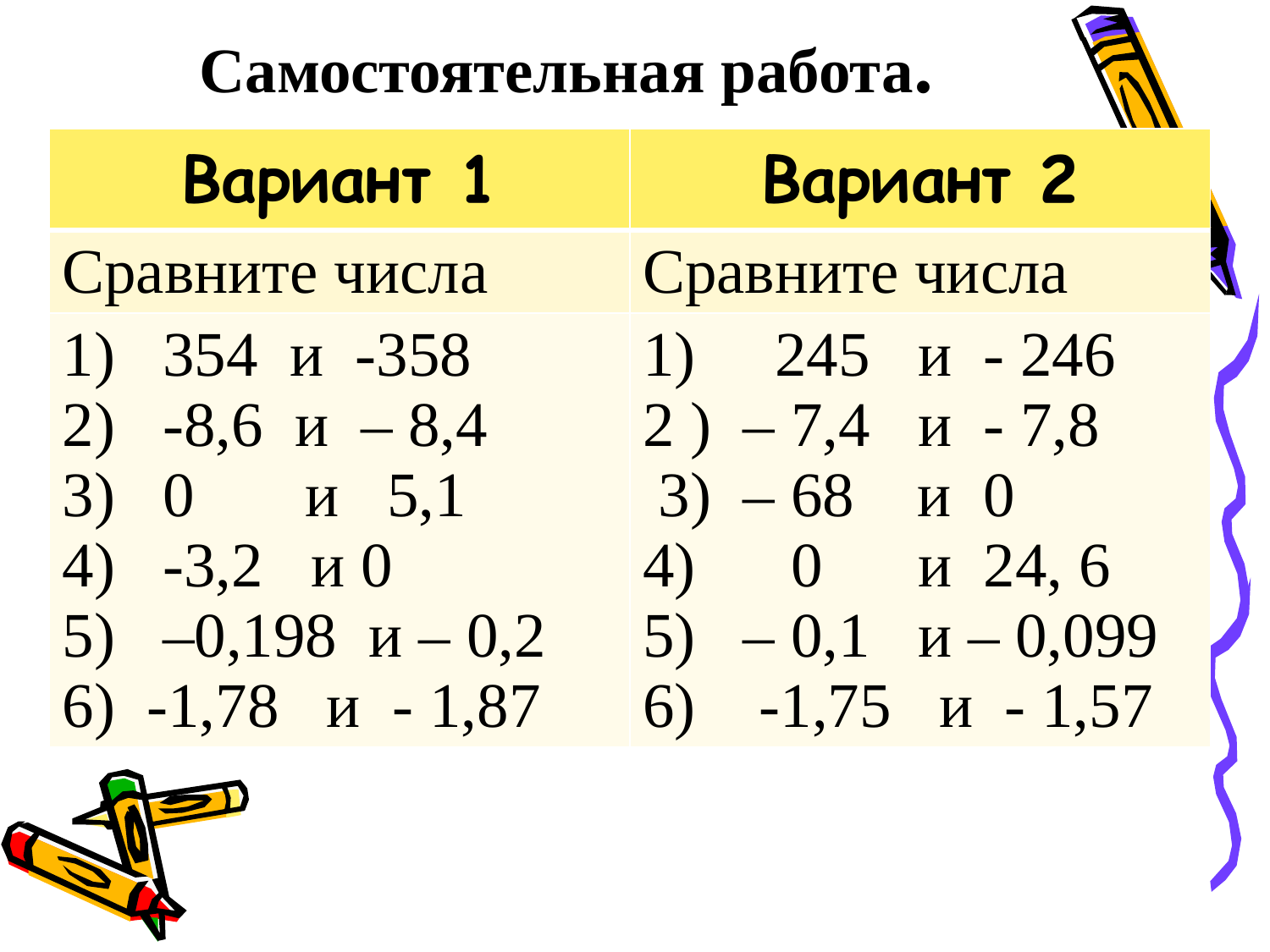

# Самостоятельная работа.
| Вариант 1 | Вариант 2 |
| --- | --- |
| Сравните числа | Сравните числа |
| 1) 354 и -358 2) -8,6 и – 8,4 3) 0 и 5,1 4) -3,2 и 0 5) –0,198 и – 0,2 6) -1,78 и - 1,87 | 1) 245 и - 246 2 ) – 7,4 и - 7,8 3) – 68 и 0 4) 0 и 24, 6 5) – 0,1 и – 0,099 6) -1,75 и - 1,57 |